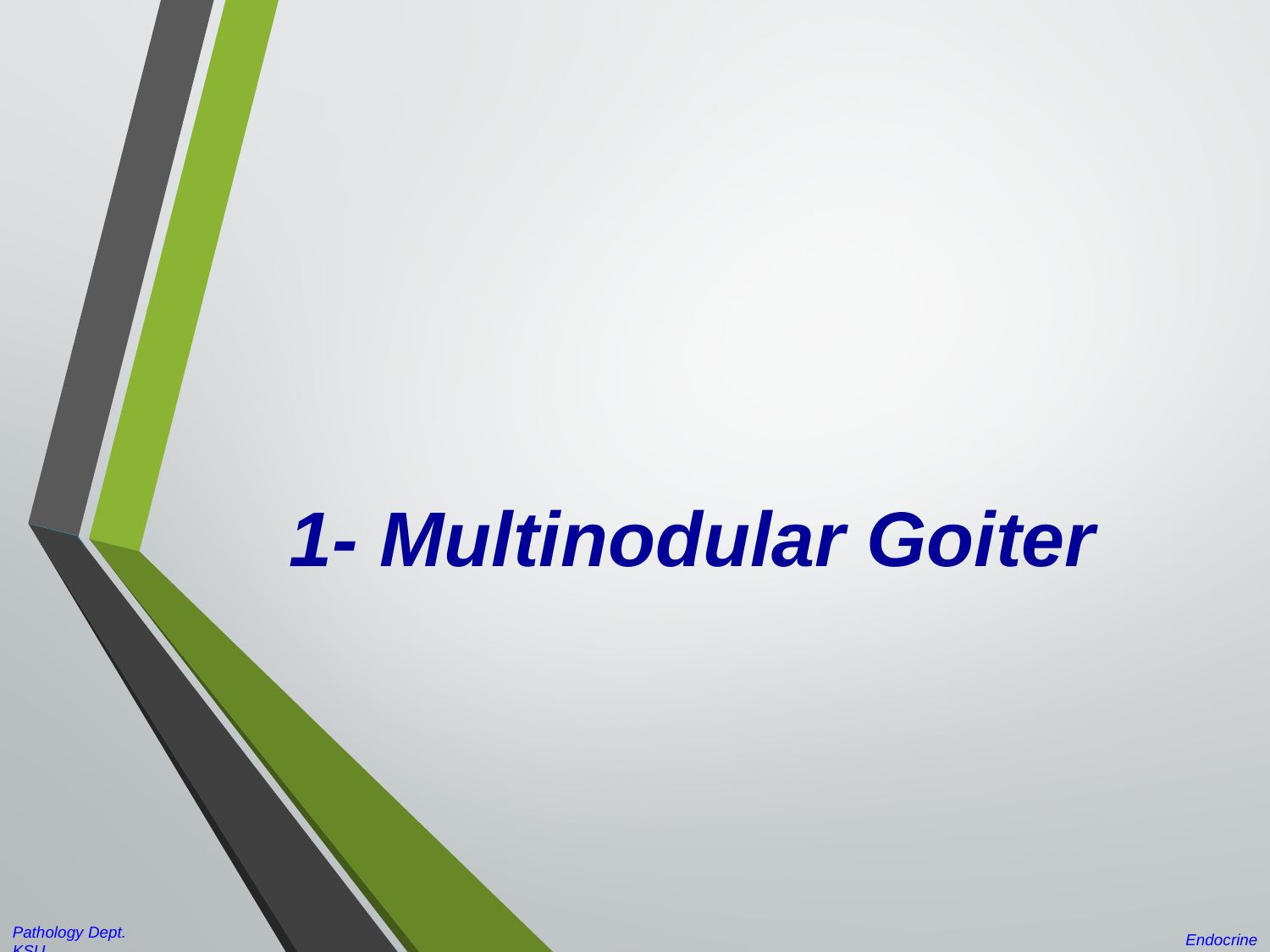

# 1- Multinodular Goiter
Pathology Dept. KSU
Endocrine block